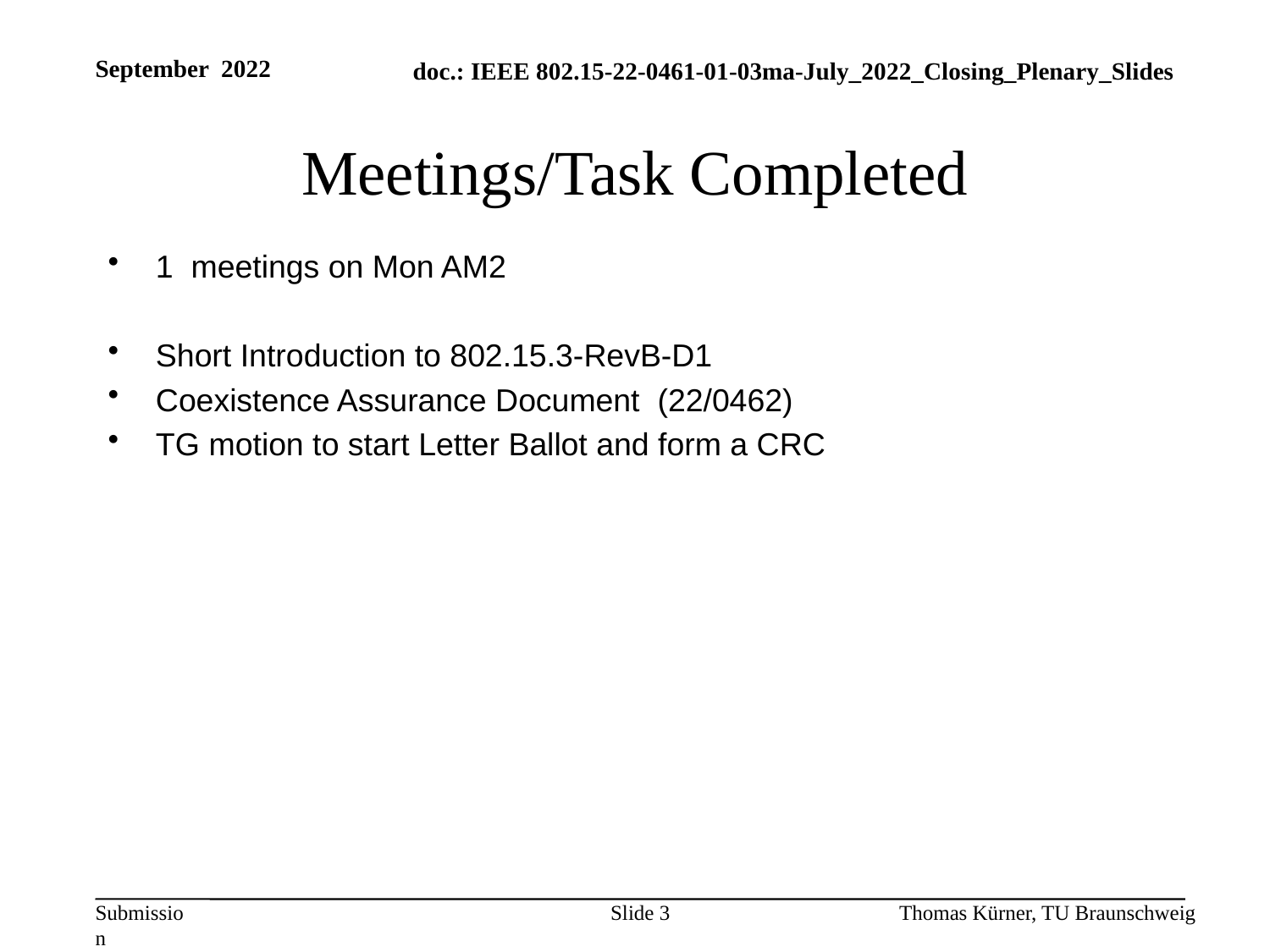

September  2022
# Meetings/Task Completed
1  meetings on Mon AM2

Short Introduction to 802.15.3-RevB-D1
Coexistence Assurance Document  (22/0462)
TG motion to start Letter Ballot and form a CRC

Slide 3
Thomas Kürner, TU Braunschweig